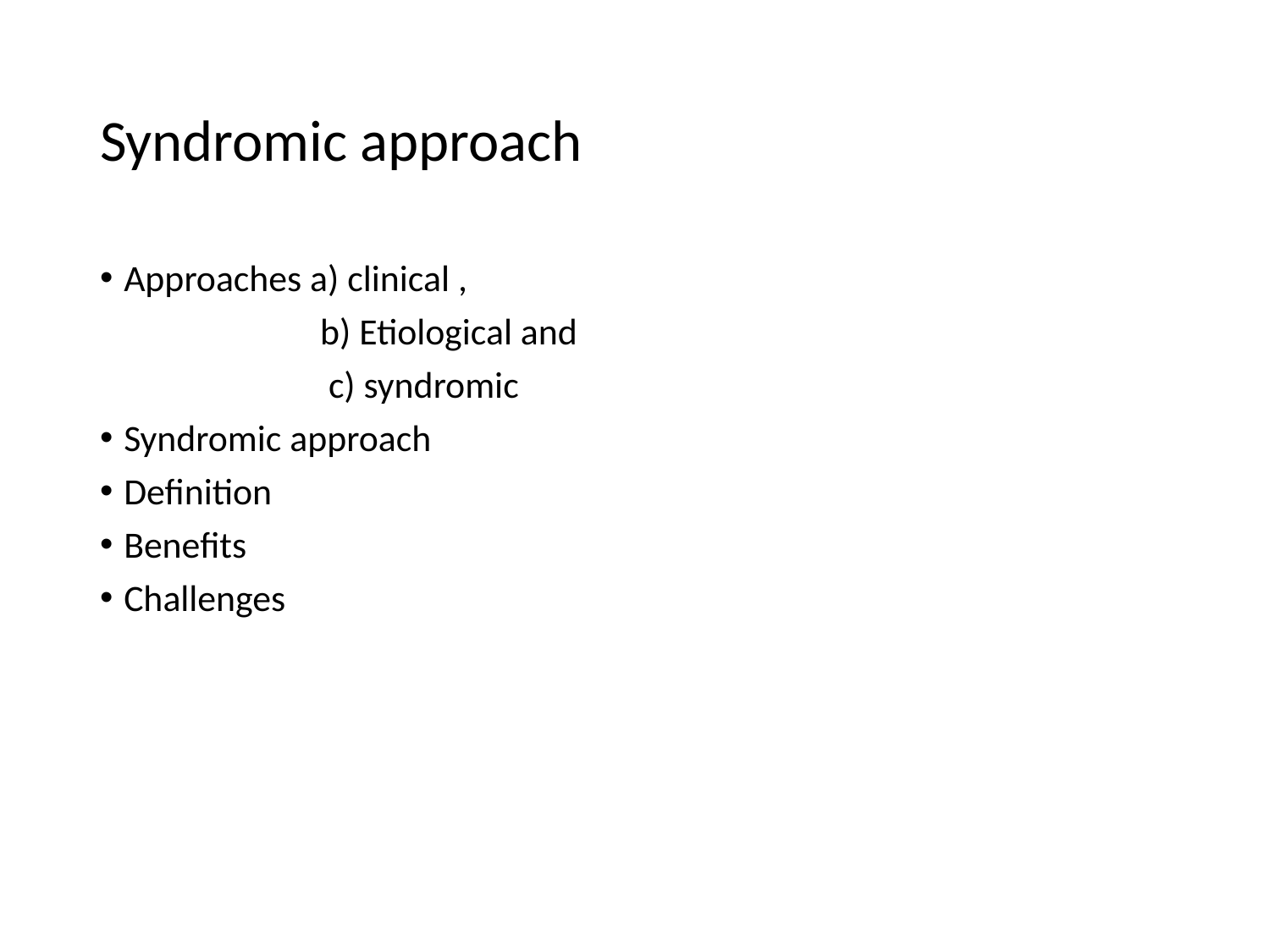

# Syndromic approach
Approaches a) clinical ,
                          b) Etiological and
                           c) syndromic
Syndromic approach
Definition
Benefits
Challenges